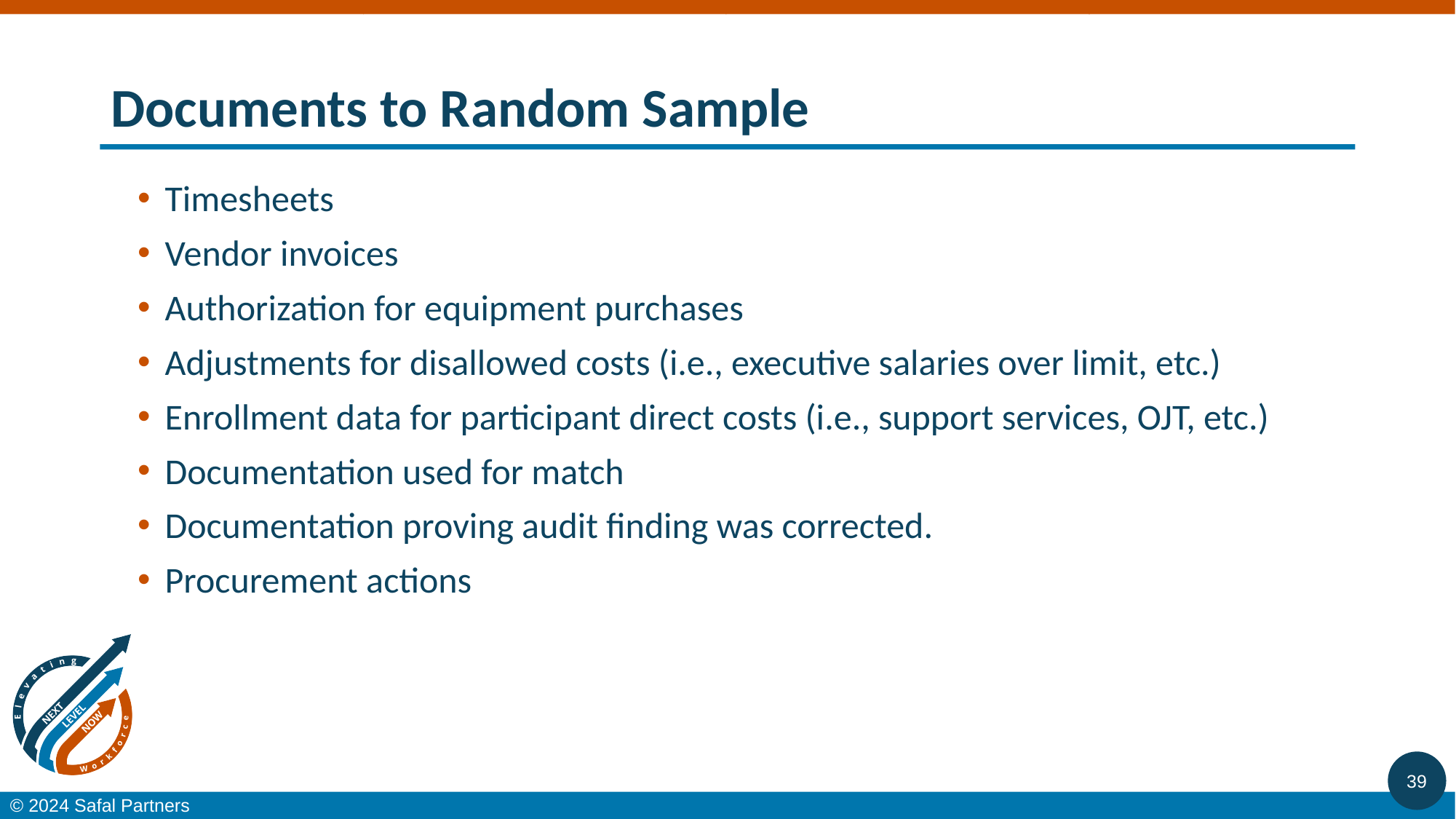

# Documents to Random Sample
Timesheets
Vendor invoices
Authorization for equipment purchases
Adjustments for disallowed costs (i.e., executive salaries over limit, etc.)
Enrollment data for participant direct costs (i.e., support services, OJT, etc.)
Documentation used for match
Documentation proving audit finding was corrected.
Procurement actions